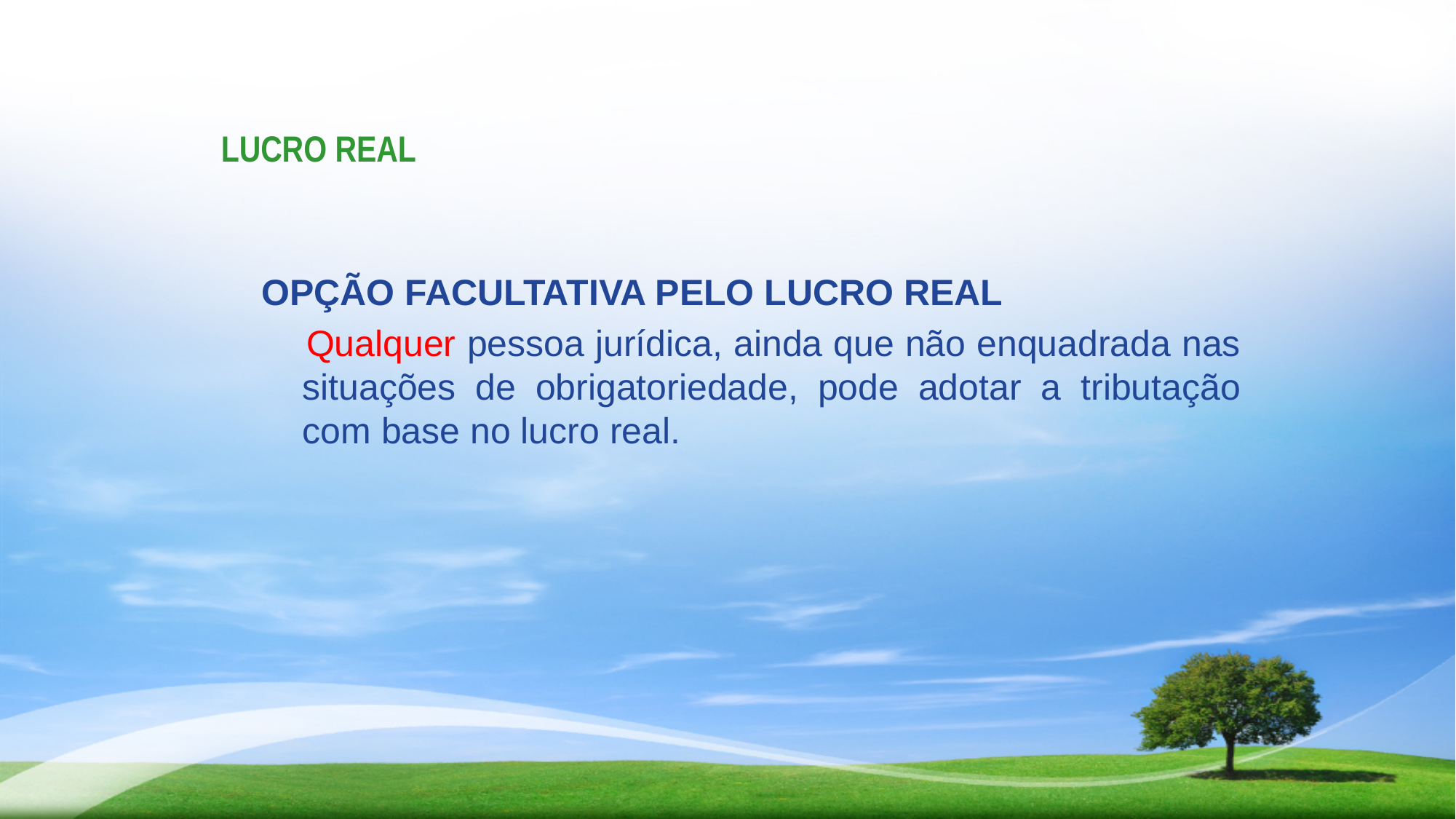

# LUCRO REAL
OPÇÃO FACULTATIVA PELO LUCRO REAL
    Qualquer pessoa jurídica, ainda que não enquadrada nas situações de obrigatoriedade, pode adotar a tributação com base no lucro real.